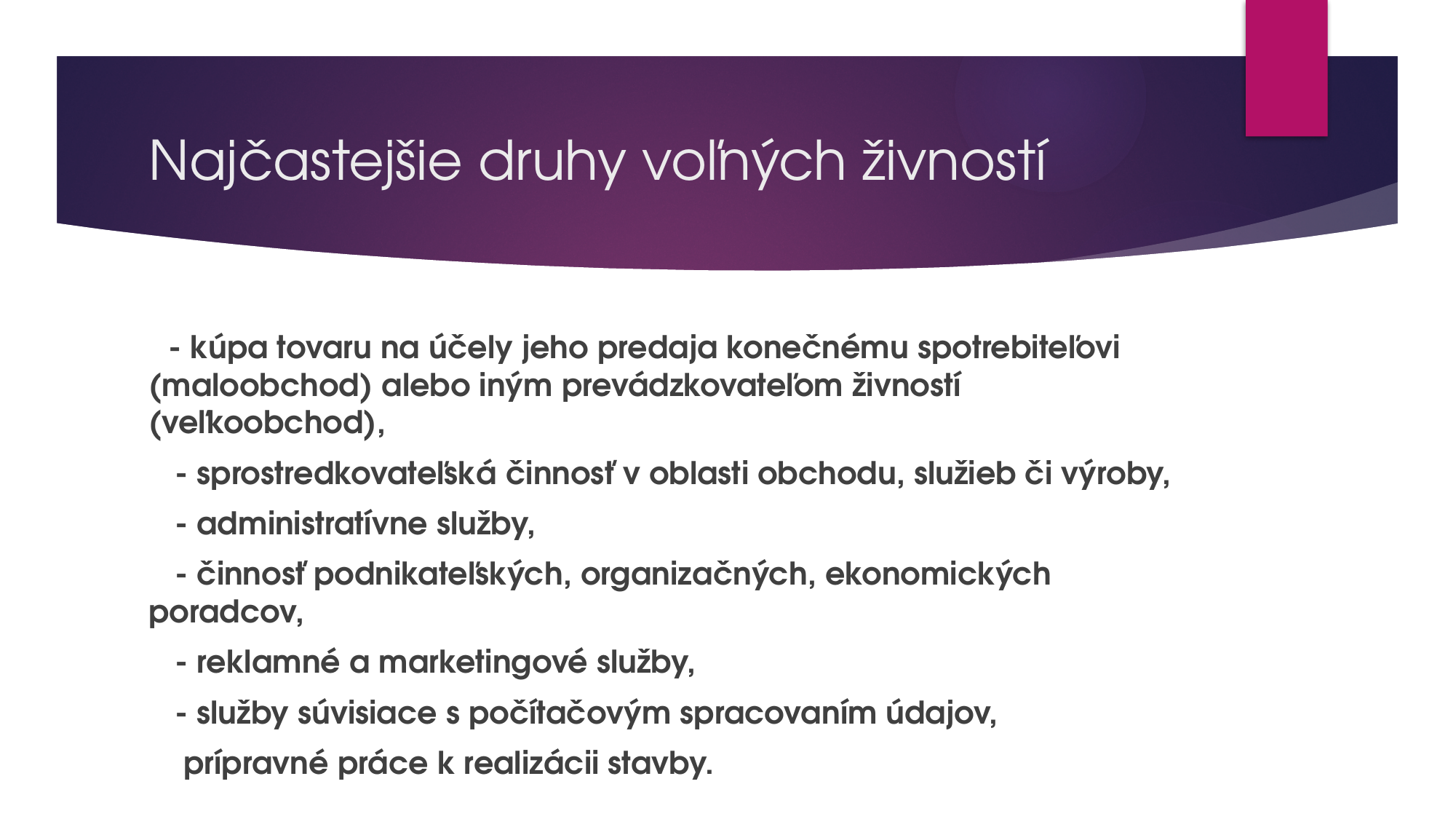

# Najčastejšie druhy voľných živností

   - kúpa tovaru na účely jeho predaja konečnému spotrebiteľovi (maloobchod) alebo iným prevádzkovateľom živností (veľkoobchod),
   - sprostredkovateľská činnosť v oblasti obchodu, služieb či výroby,
   - administratívne služby,
   - činnosť podnikateľských, organizačných, ekonomických poradcov,
   - reklamné a marketingové služby,
   - služby súvisiace s počítačovým spracovaním údajov,
    prípravné práce k realizácii stavby.